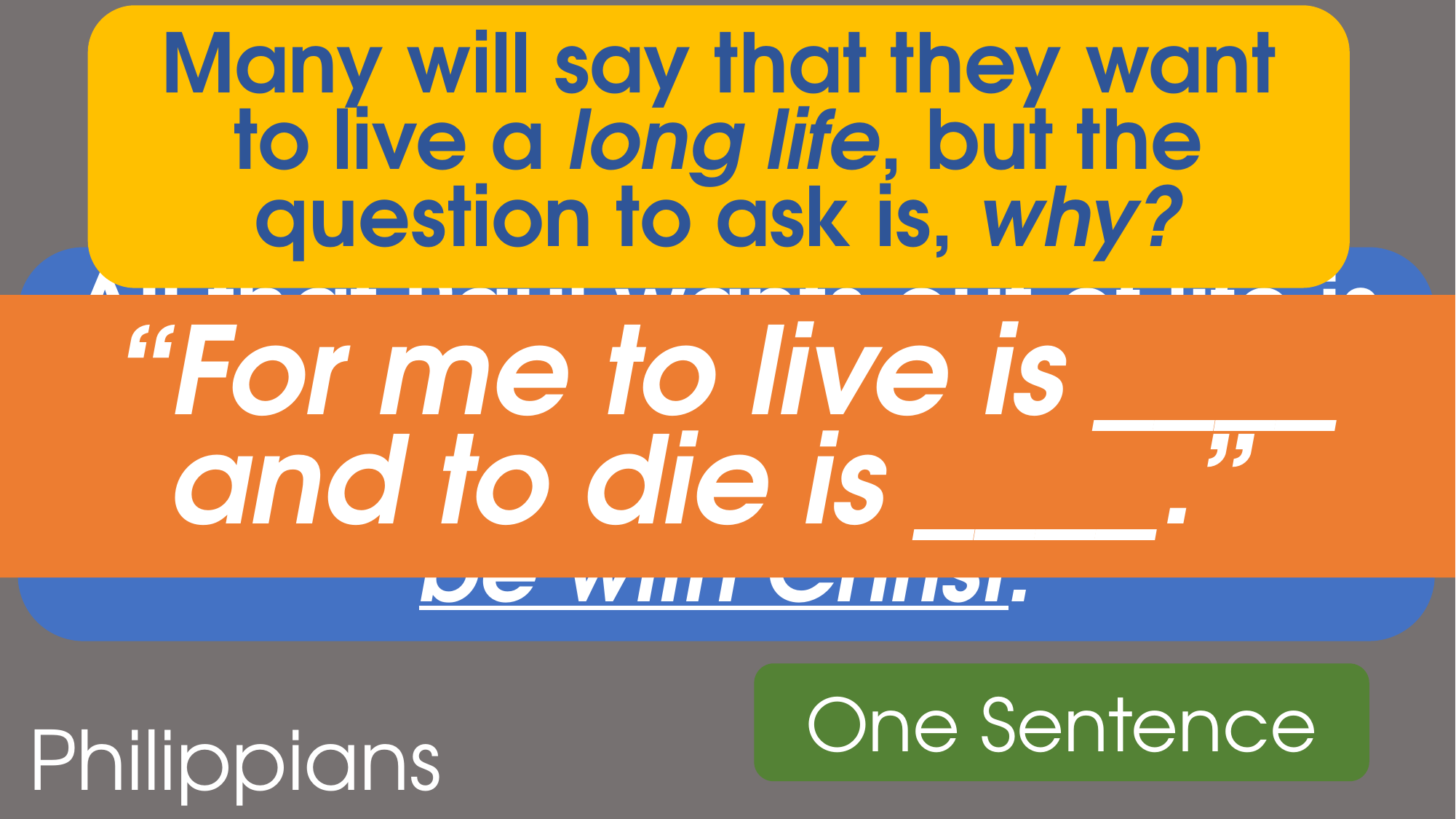

Many will say that they want to live a long life, but the question to ask is, why?
21. For to me, living is Christ and dying is gain.
All that Paul wants out of life is to live for Christ and all he wants out of death is to
be with Christ.
“For me to live is ____ and to die is ____.”
One Sentence
Philippians